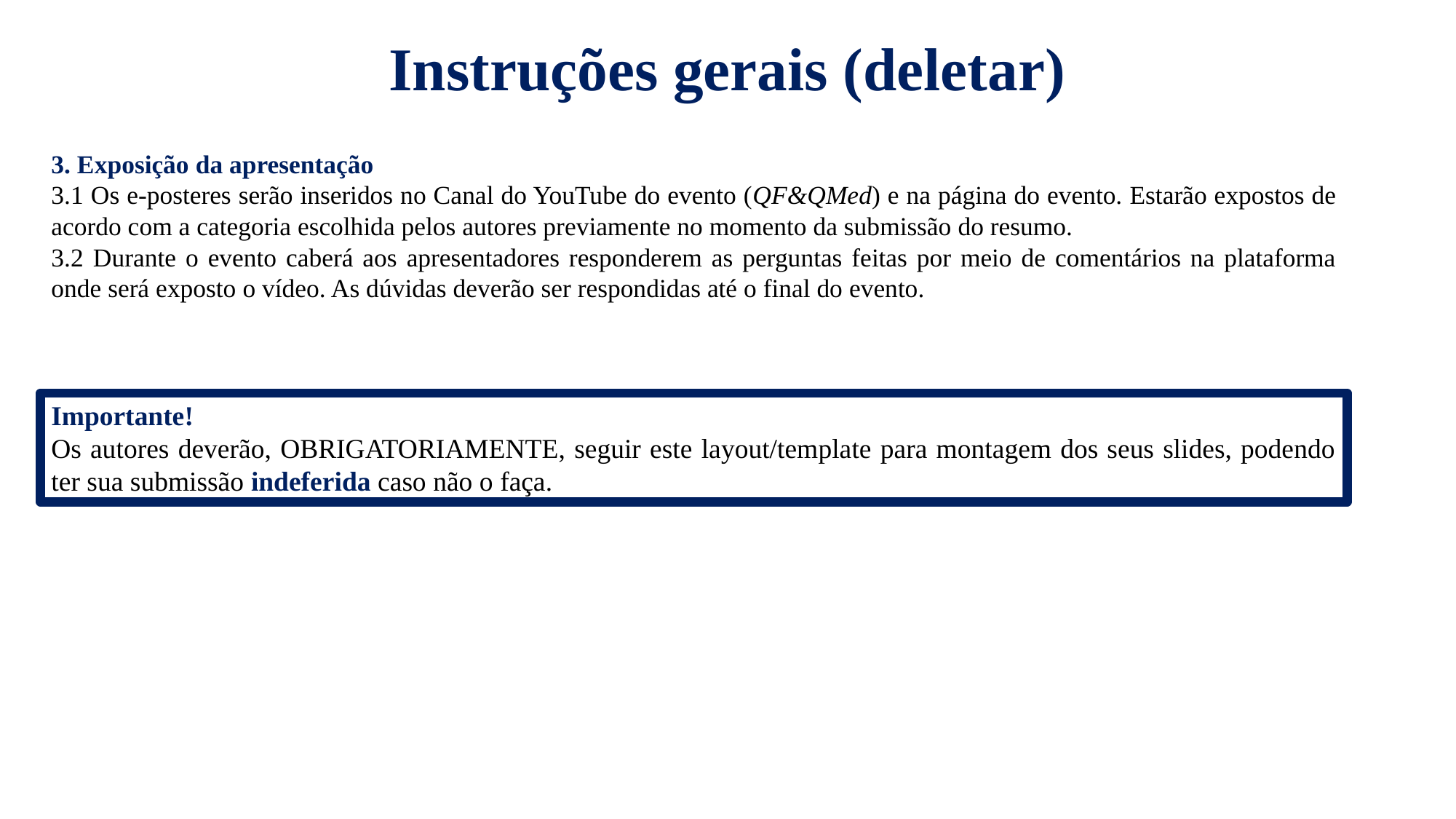

Instruções gerais (deletar)
3. Exposição da apresentação
3.1 Os e-posteres serão inseridos no Canal do YouTube do evento (QF&QMed) e na página do evento. Estarão expostos de acordo com a categoria escolhida pelos autores previamente no momento da submissão do resumo.
3.2 Durante o evento caberá aos apresentadores responderem as perguntas feitas por meio de comentários na plataforma onde será exposto o vídeo. As dúvidas deverão ser respondidas até o final do evento.
Importante!
Os autores deverão, OBRIGATORIAMENTE, seguir este layout/template para montagem dos seus slides, podendo ter sua submissão indeferida caso não o faça.